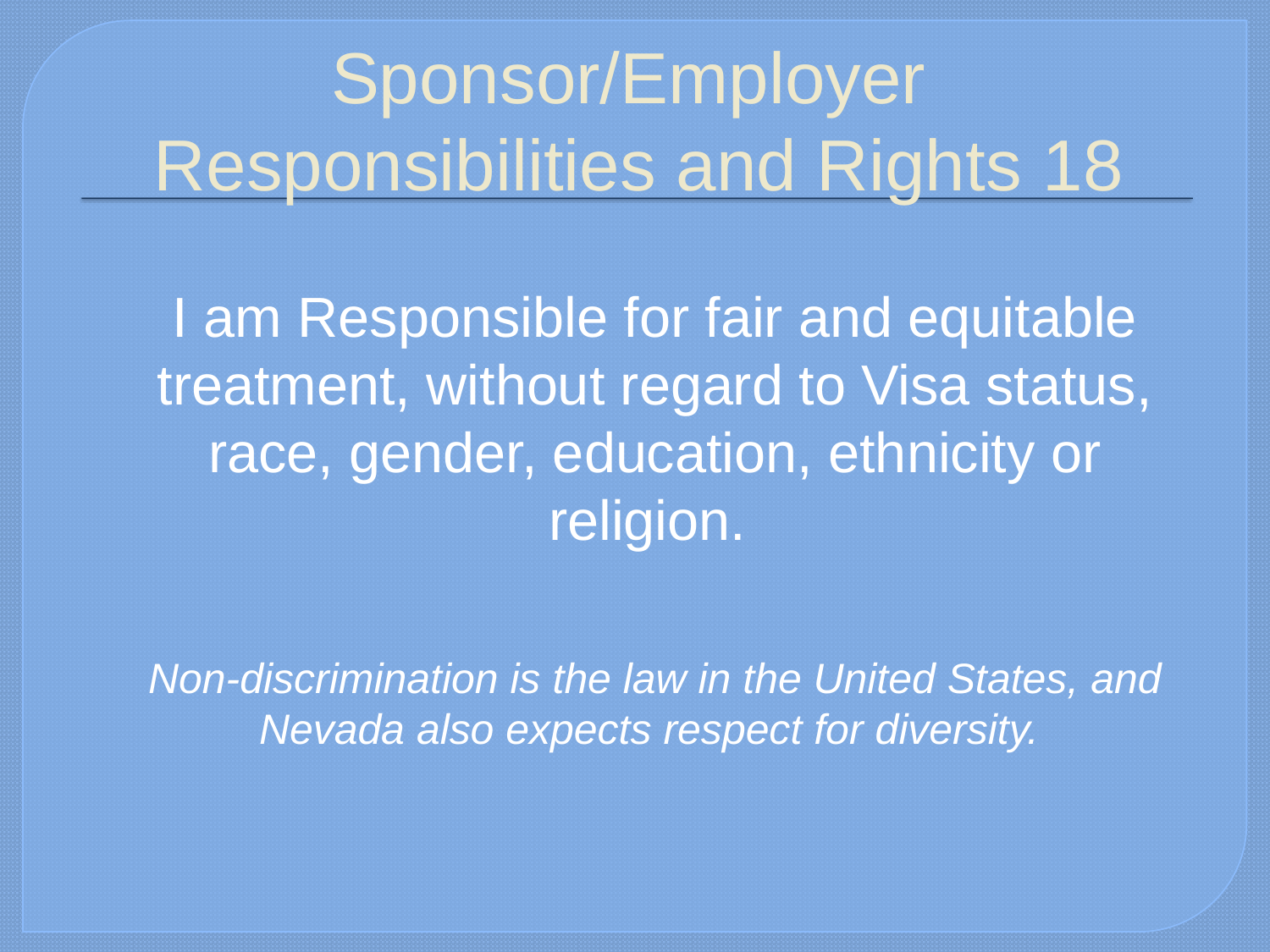

# Sponsor/Employer Responsibilities and Rights 18
	I am Responsible for fair and equitable treatment, without regard to Visa status, race, gender, education, ethnicity or religion.
	Non-discrimination is the law in the United States, and Nevada also expects respect for diversity.